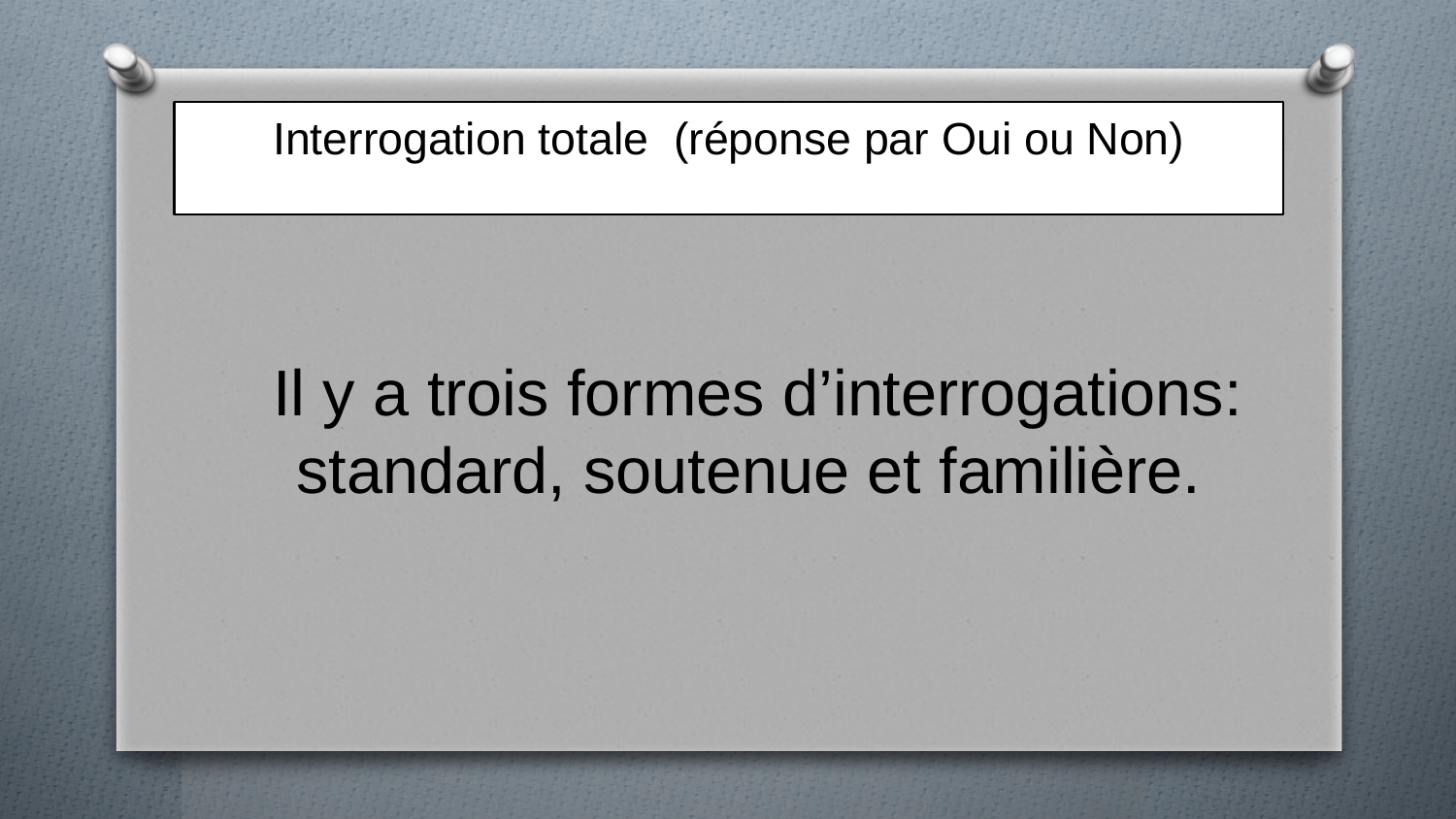

# Interrogation totale  (réponse par Oui ou Non)

Il y a trois formes d’interrogations: standard, soutenue et familière.